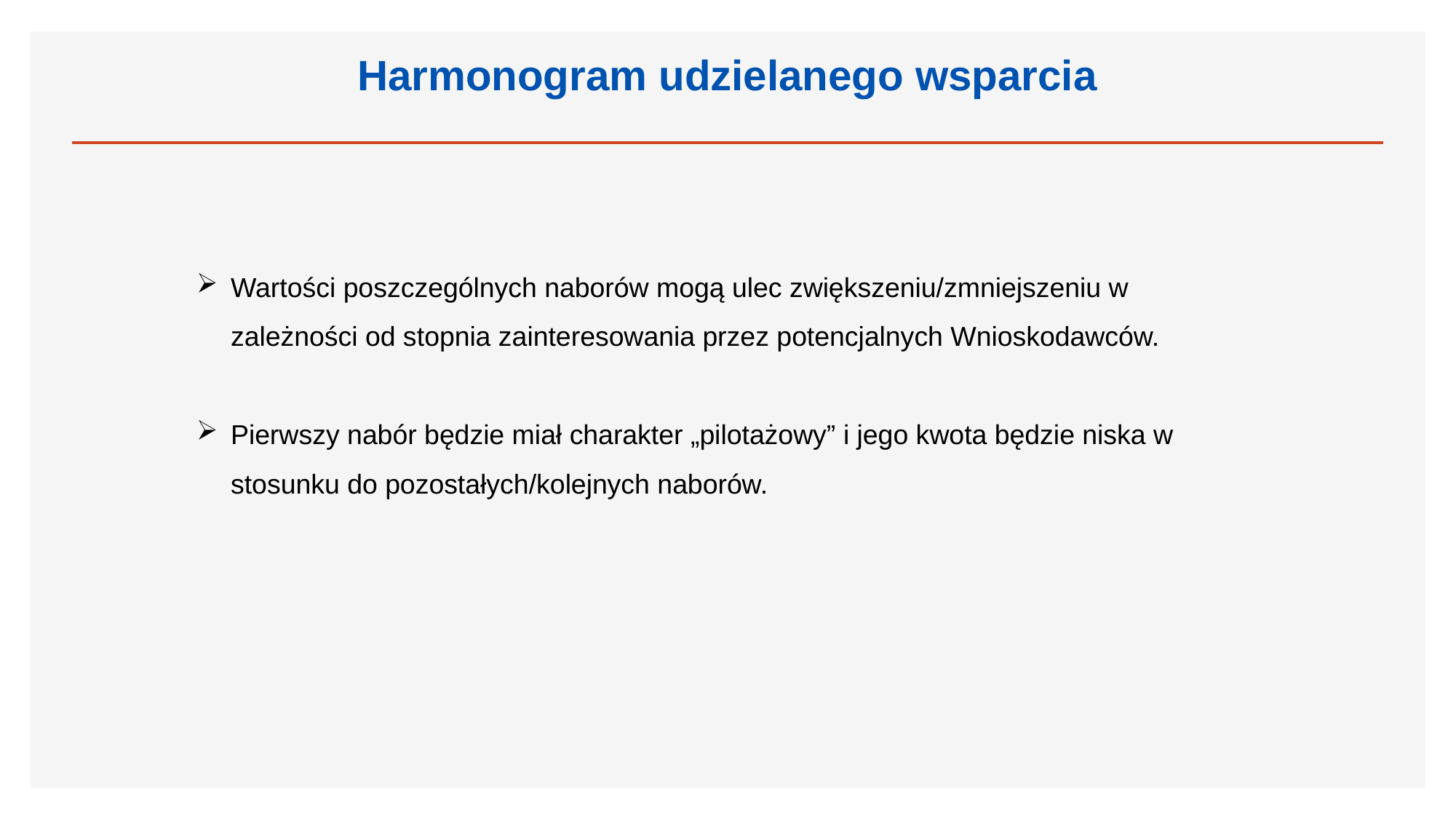

Harmonogram udzielanego wsparcia
Wartości poszczególnych naborów mogą ulec zwiększeniu/zmniejszeniu w zależności od stopnia zainteresowania przez potencjalnych Wnioskodawców.

Pierwszy nabór będzie miał charakter „pilotażowy” i jego kwota będzie niska w stosunku do pozostałych/kolejnych naborów.